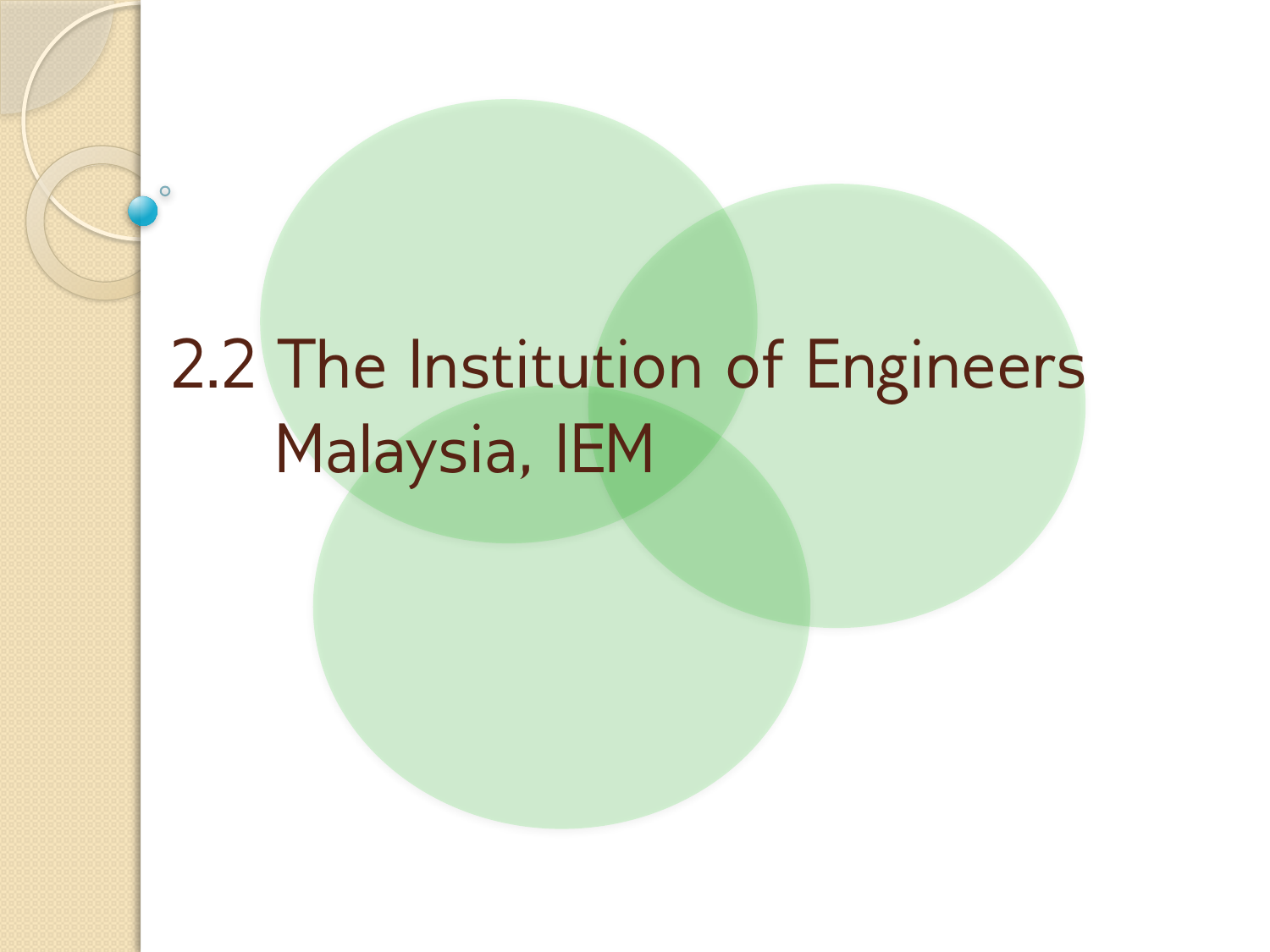

# 2.2 The Institution of Engineers Malaysia, IEM